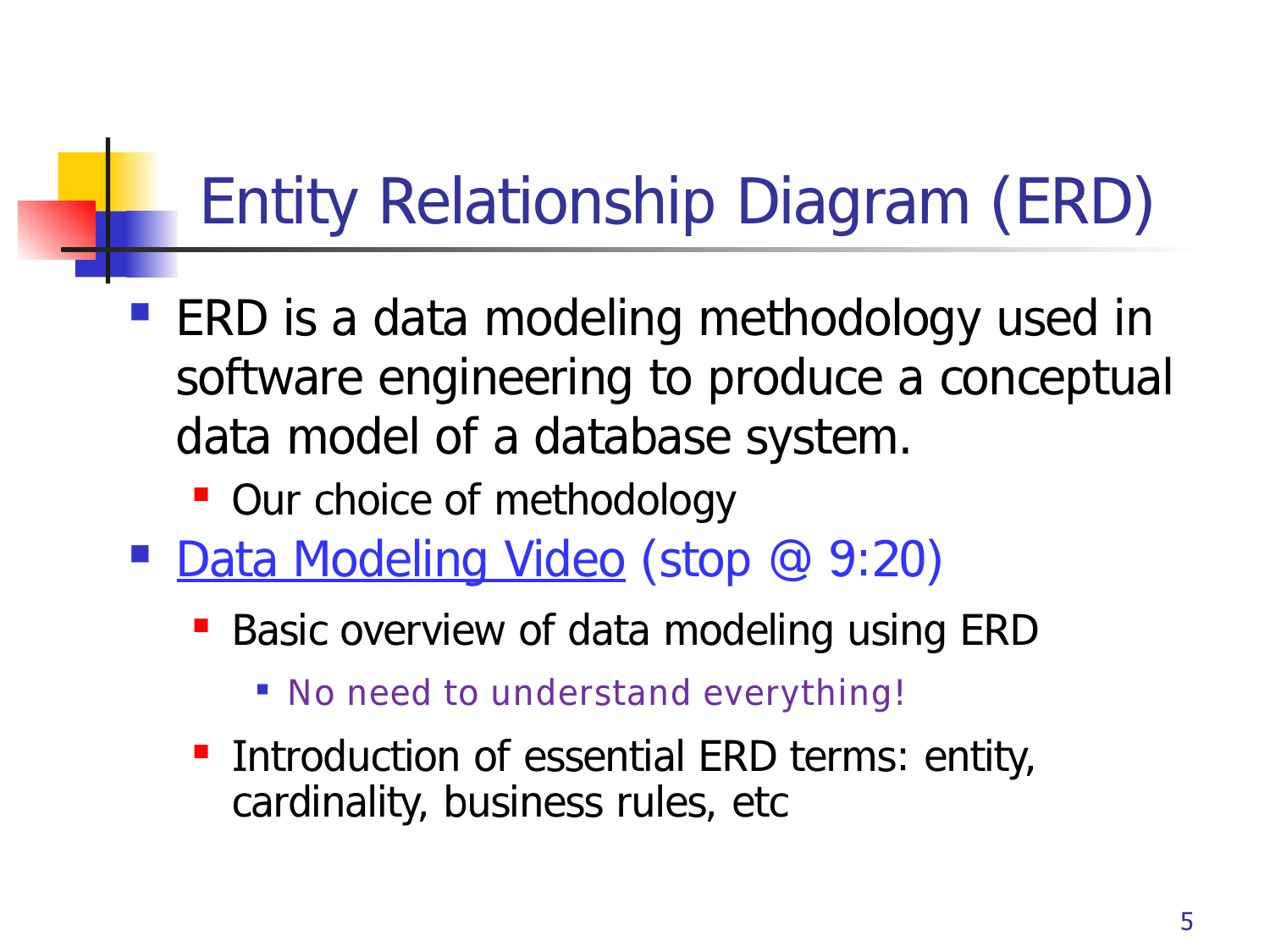

# Entity Relationship Diagram (ERD)
ERD is a data modeling methodology used in software engineering to produce a conceptual data model of a database system.
Our choice of methodology
Data Modeling Video (stop @ 9:20)
Basic overview of data modeling using ERD
No need to understand everything!
Introduction of essential ERD terms: entity, cardinality, business rules, etc
5